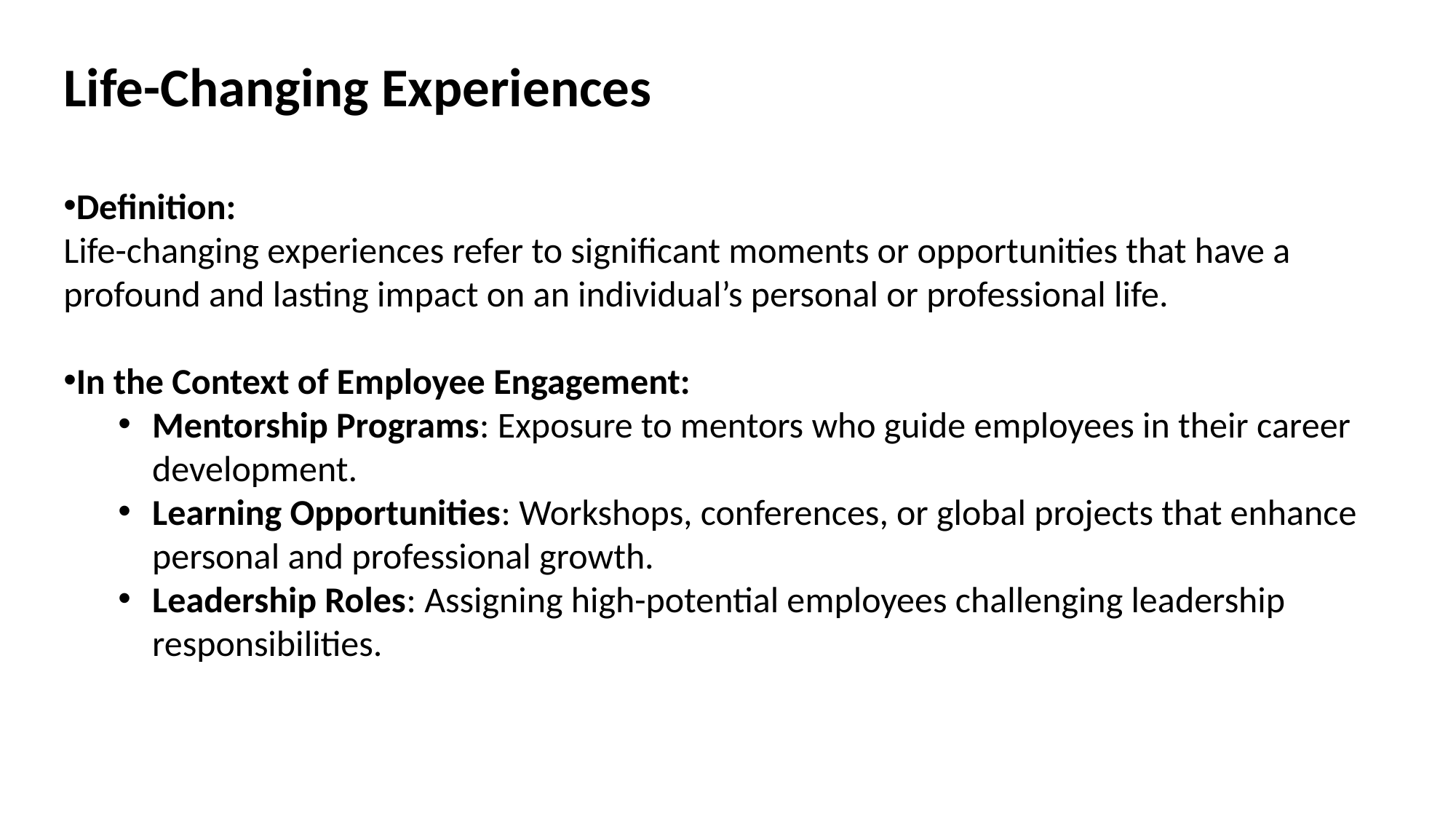

Life-Changing Experiences

Definition:
Life-changing experiences refer to significant moments or opportunities that have a profound and lasting impact on an individual’s personal or professional life.

In the Context of Employee Engagement:
Mentorship Programs: Exposure to mentors who guide employees in their career development.
Learning Opportunities: Workshops, conferences, or global projects that enhance personal and professional growth.
Leadership Roles: Assigning high-potential employees challenging leadership responsibilities.